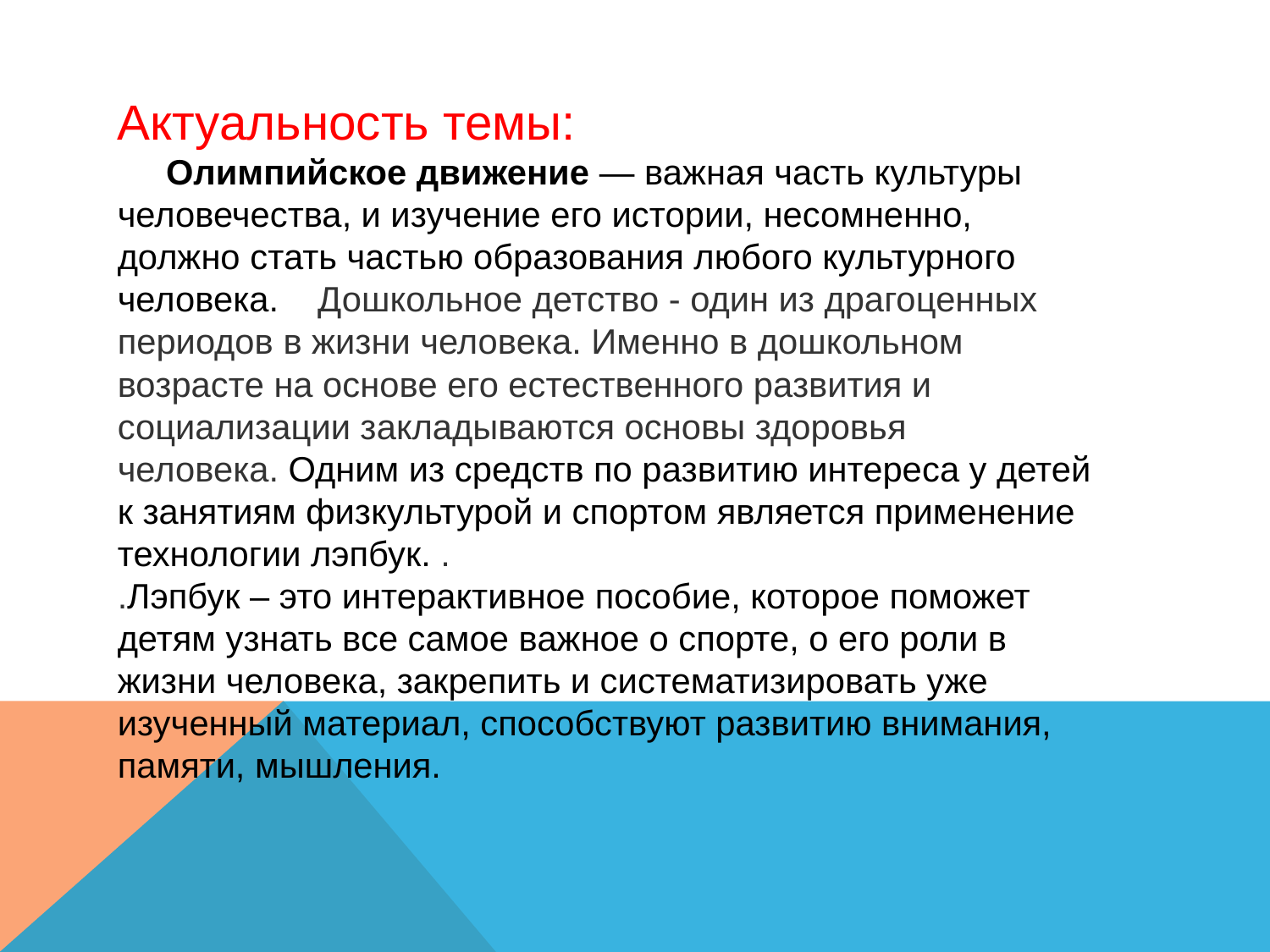

Актуальность темы:
     Олимпийское движение — важная часть культуры человечества, и изучение его истории, несомненно, должно стать частью образования любого культурного человека.    Дошкольное детство - один из драгоценных периодов в жизни человека. Именно в дошкольном возрасте на основе его естественного развития и социализации закладываются основы здоровья человека. Одним из средств по развитию интереса у детей к занятиям физкультурой и спортом является применение технологии лэпбук. .
.Лэпбук – это интерактивное пособие, которое поможет детям узнать все самое важное о спорте, о его роли в жизни человека, закрепить и систематизировать уже изученный материал, способствуют развитию внимания, памяти, мышления.